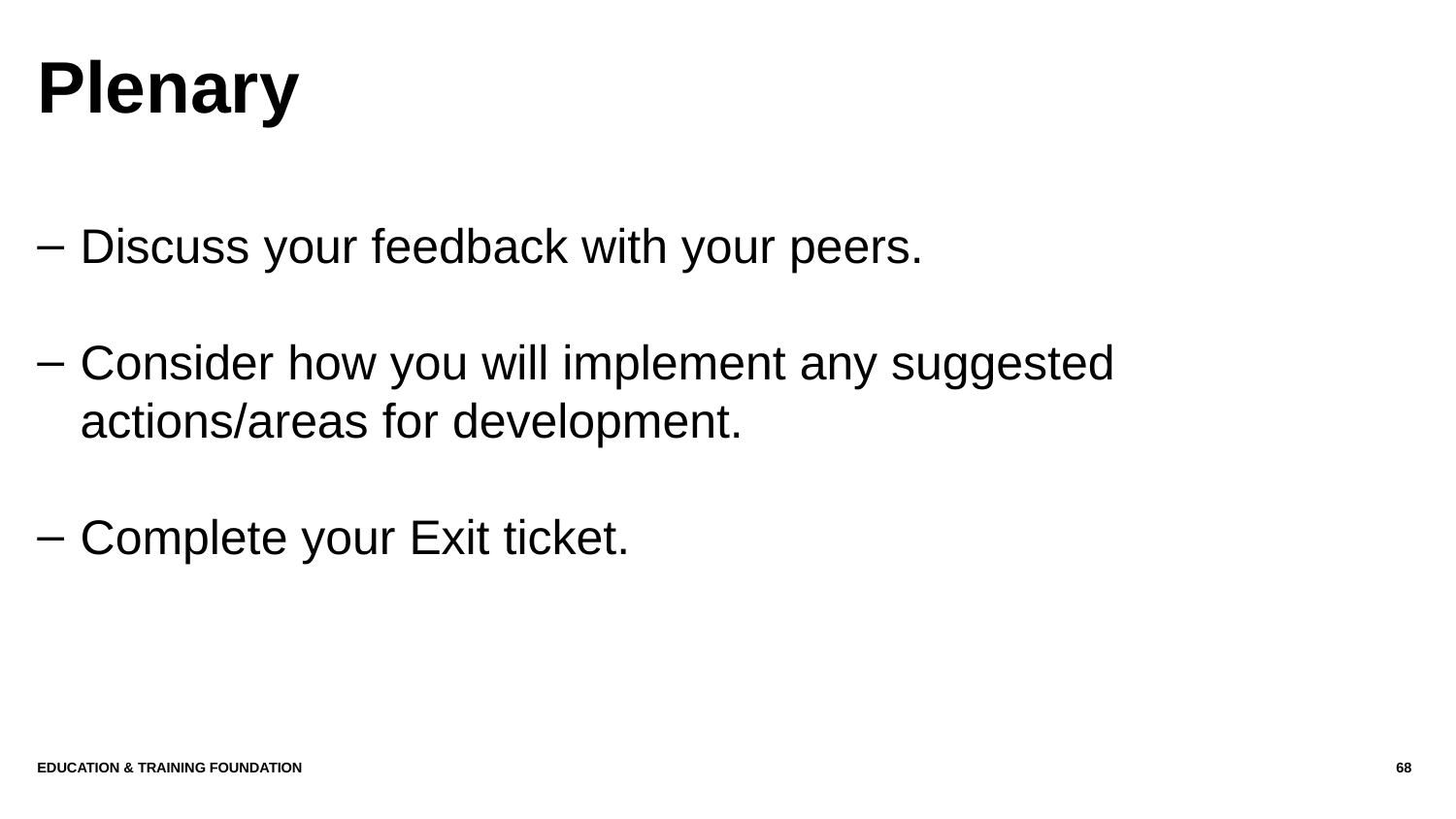

# Plenary

Discuss your feedback with your peers.

Consider how you will implement any suggested actions/areas for development.

Complete your Exit ticket.

Education & Training Foundation
68